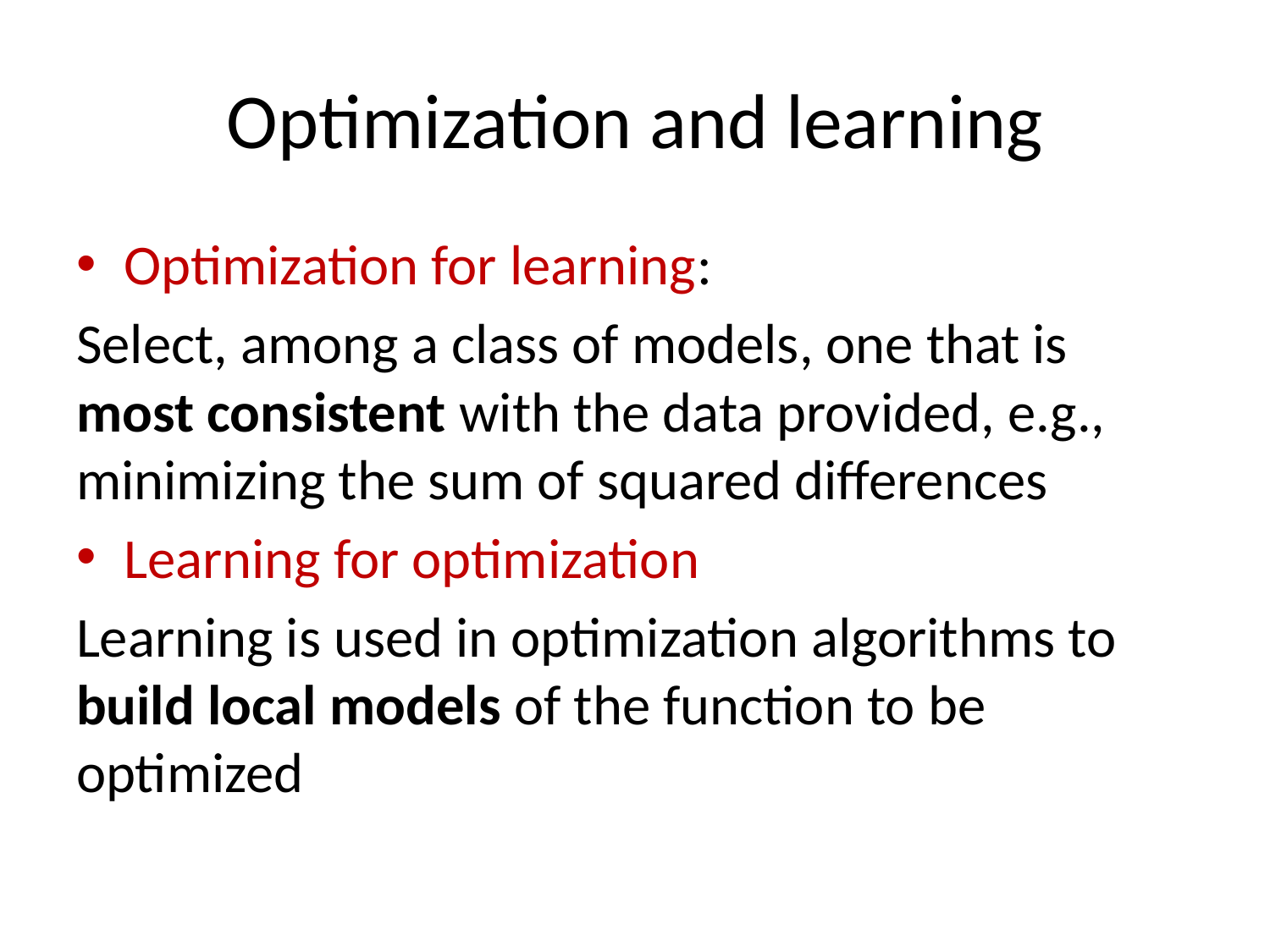

# Optimization and learning
Optimization for learning:
Select, among a class of models, one that is most consistent with the data provided, e.g., minimizing the sum of squared differences
Learning for optimization
Learning is used in optimization algorithms to build local models of the function to be optimized